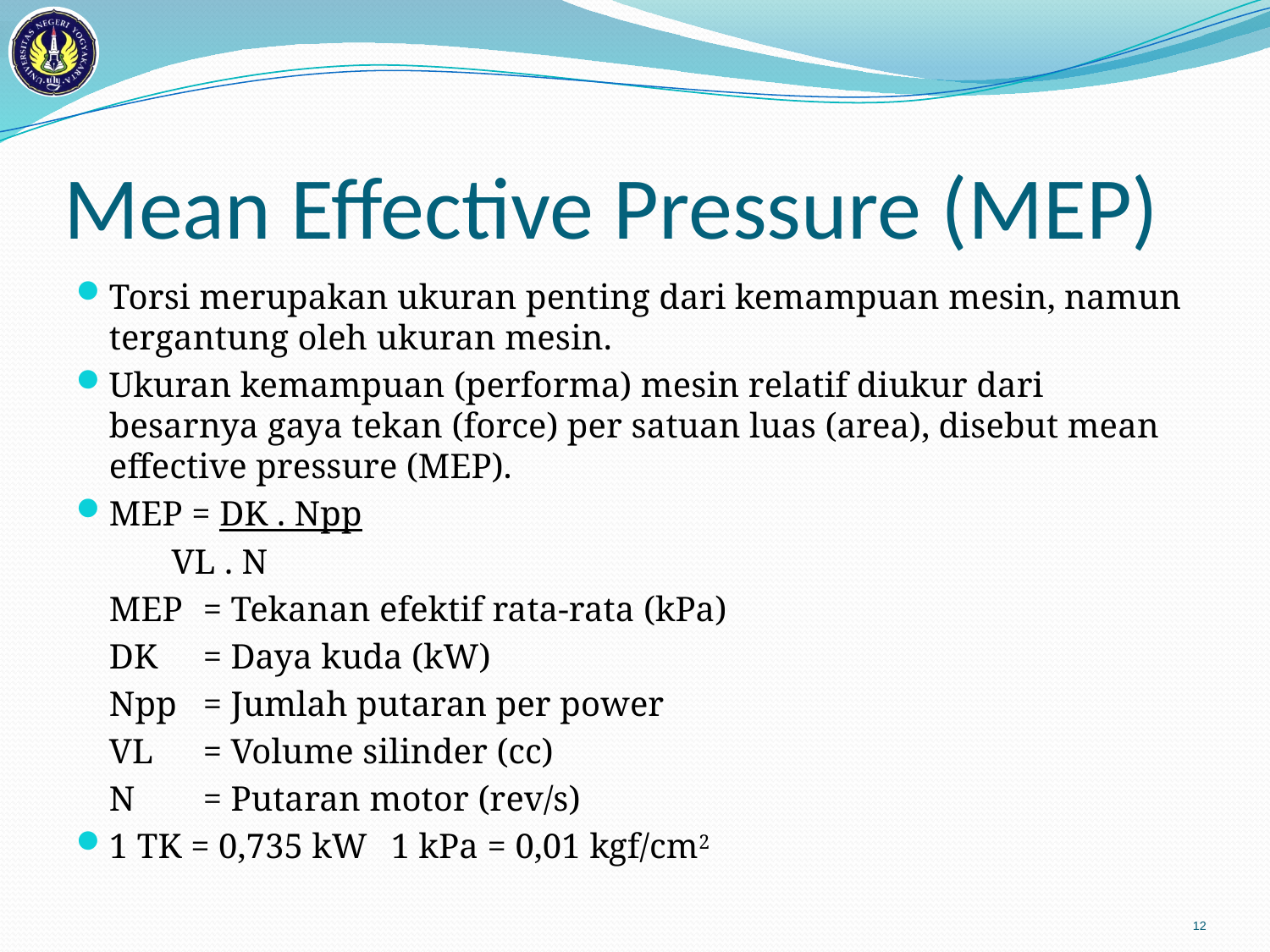

# Mean Effective Pressure (MEP)
Torsi merupakan ukuran penting dari kemampuan mesin, namun tergantung oleh ukuran mesin.
Ukuran kemampuan (performa) mesin relatif diukur dari besarnya gaya tekan (force) per satuan luas (area), disebut mean effective pressure (MEP).
MEP = DK . Npp
		       VL . N
	MEP	= Tekanan efektif rata-rata (kPa)
	DK 	= Daya kuda (kW)
	Npp 	= Jumlah putaran per power
	VL 	= Volume silinder (cc)
	N 	= Putaran motor (rev/s)
1 TK = 0,735 kW		1 kPa = 0,01 kgf/cm2

12